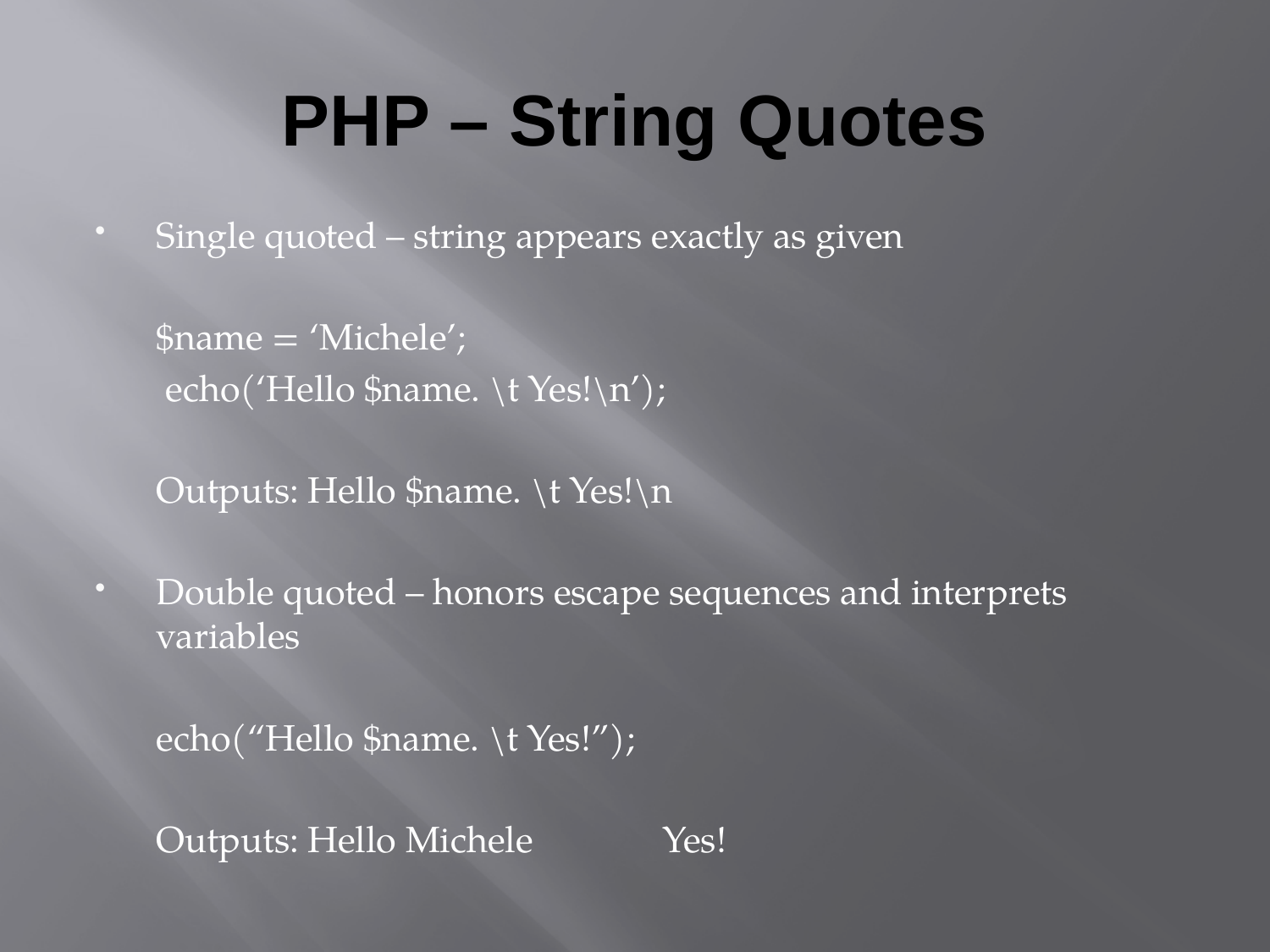

# PHP – String Quotes
Single quoted – string appears exactly as given

			$name = ‘Michele’;
			 echo(‘Hello $name. \t Yes!\n’);

			Outputs: Hello $name. \t Yes!\n

Double quoted – honors escape sequences and interprets variables

			echo(“Hello $name. \t Yes!”);

			Outputs: Hello Michele	    Yes!